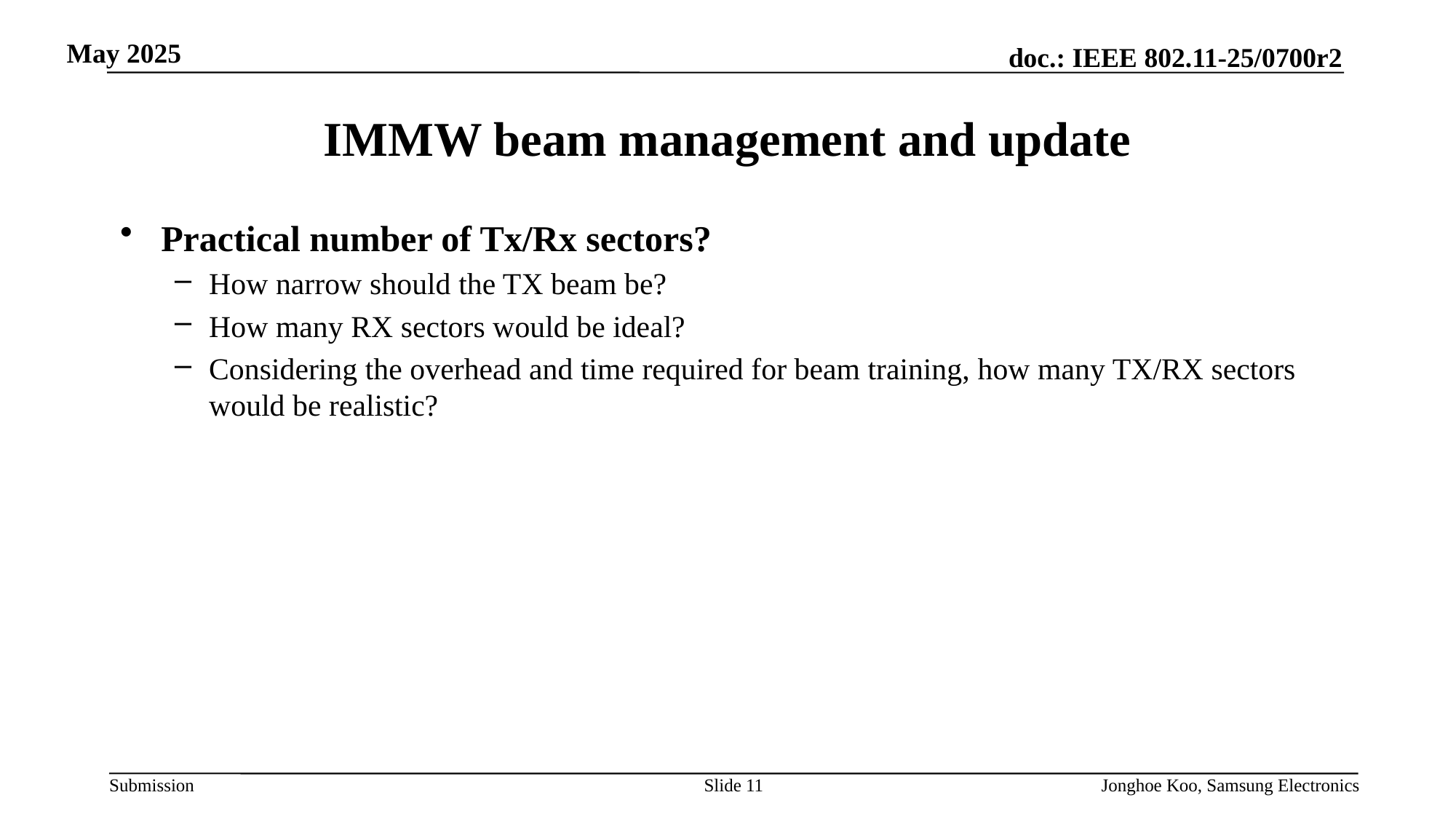

# IMMW beam management and update
Practical number of Tx/Rx sectors?
How narrow should the TX beam be?
How many RX sectors would be ideal?
Considering the overhead and time required for beam training, how many TX/RX sectors would be realistic?
Slide 11
Jonghoe Koo, Samsung Electronics